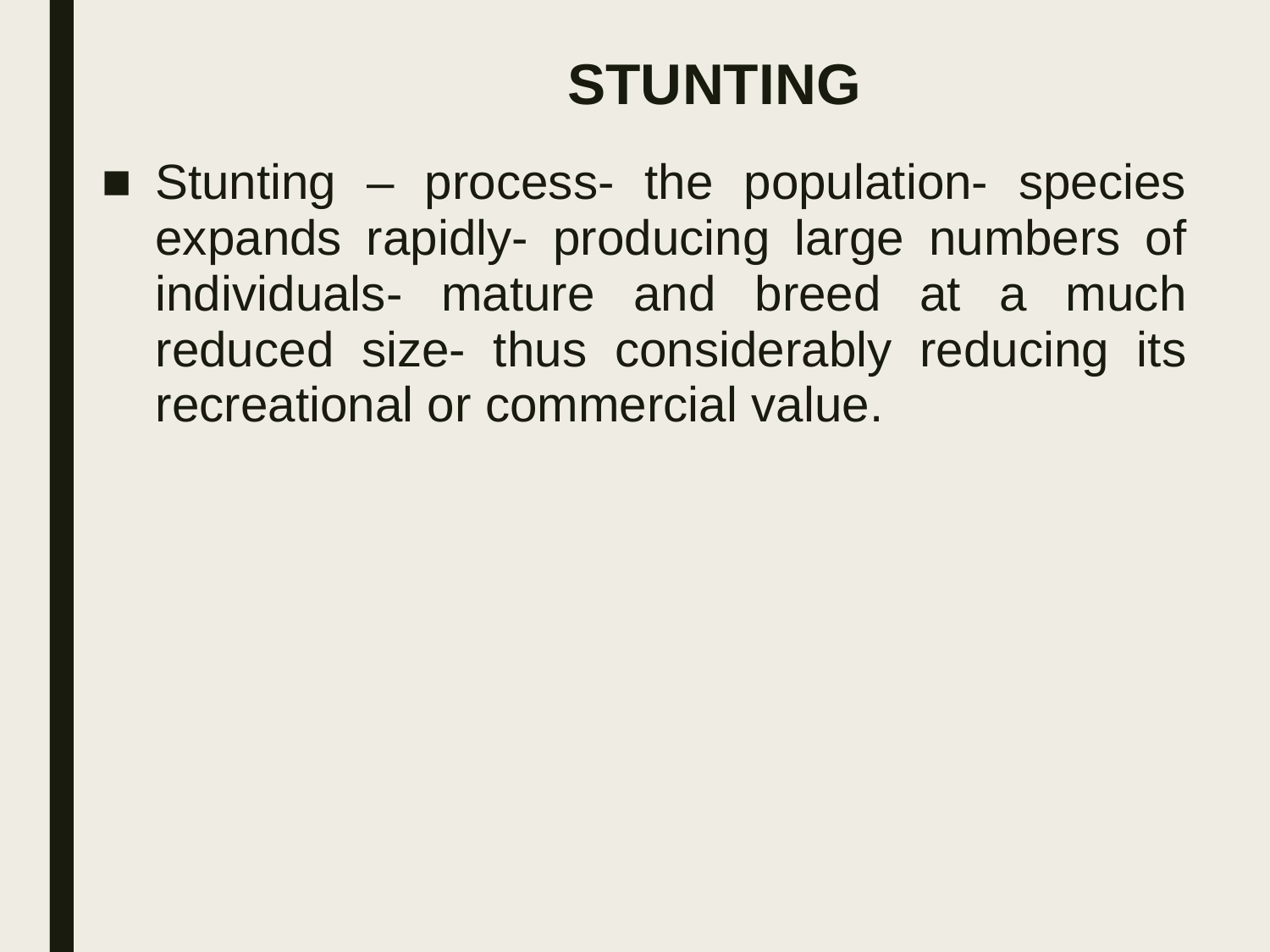

# STUNTING
Stunting – process- the population- species expands rapidly- producing large numbers of individuals- mature and breed at a much reduced size- thus considerably reducing its recreational or commercial value.